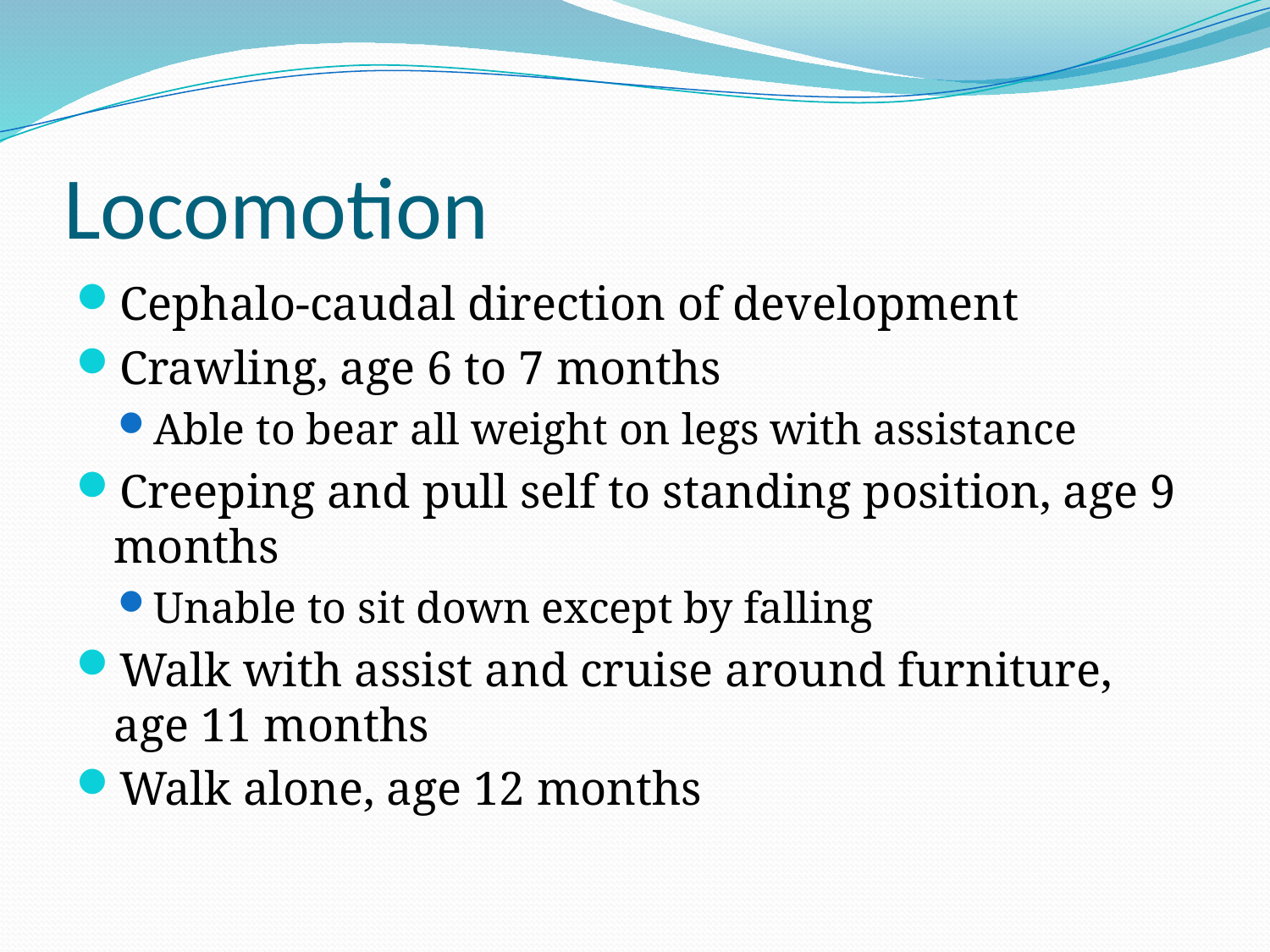

# Locomotion
Cephalo-caudal direction of development
Crawling, age 6 to 7 months
Able to bear all weight on legs with assistance
Creeping and pull self to standing position, age 9 months
Unable to sit down except by falling
Walk with assist and cruise around furniture, age 11 months
Walk alone, age 12 months